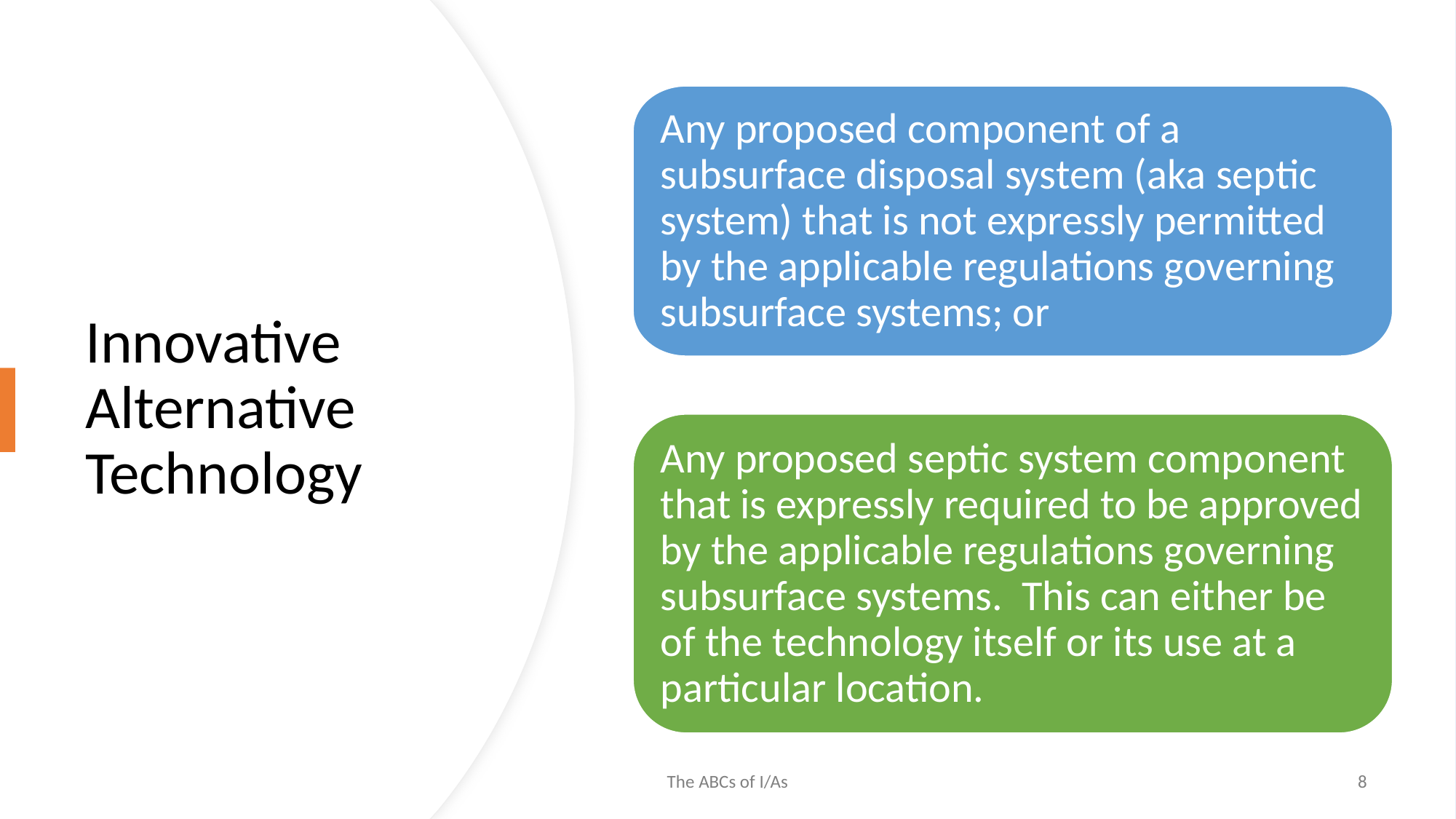

Any proposed component of a subsurface disposal system (aka septic system) that is not expressly permitted by the applicable regulations governing subsurface systems; or
Any proposed septic system component that is expressly required to be approved by the applicable regulations governing subsurface systems.  This can either be of the technology itself or its use at a particular location.
# Innovative Alternative Technology

The ABCs of I/As
8